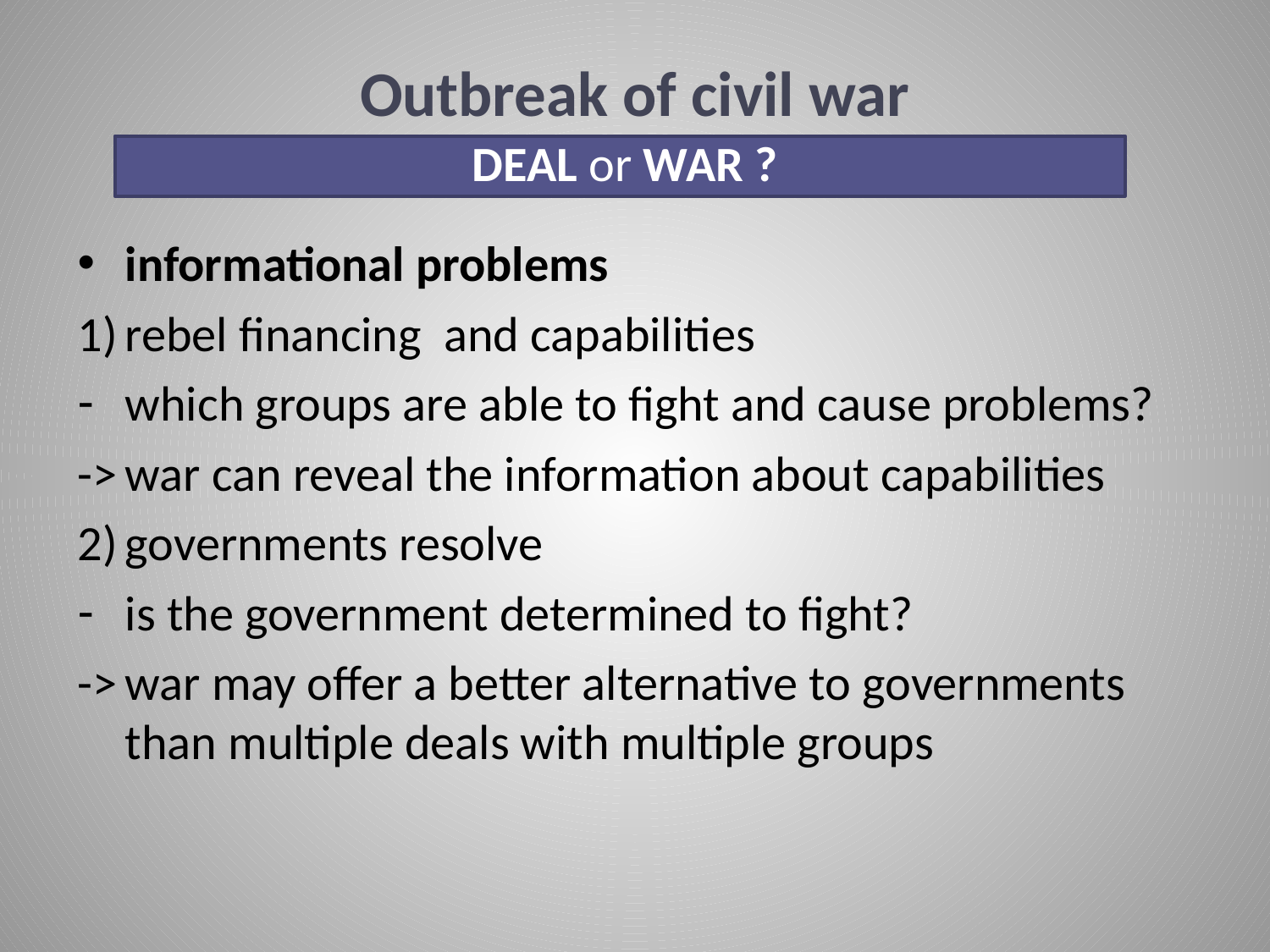

Outbreak of civil war

DEAL or WAR ?

informational problems
1)	rebel financing  and capabilities
which groups are able to fight and cause problems?
->	war can reveal the information about capabilities
2)	governments resolve
is the government determined to fight?
->	war may offer a better alternative to governments than multiple deals with multiple groups